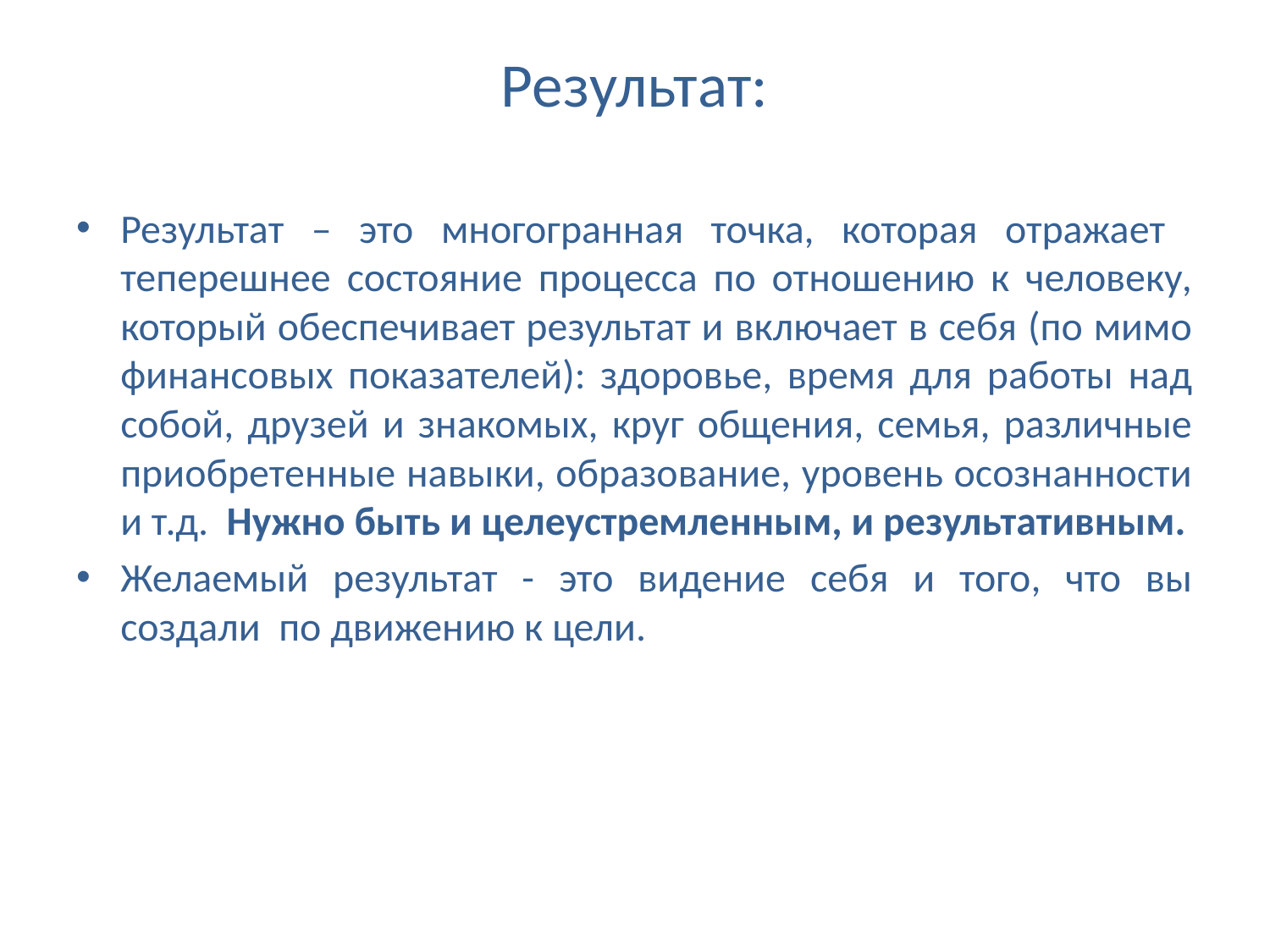

# Результат:
Результат – это многогранная точка, которая отражает  теперешнее состояние процесса по отношению к человеку, который обеспечивает результат и включает в себя (по мимо финансовых показателей): здоровье, время для работы над собой, друзей и знакомых, круг общения, семья, различные приобретенные навыки, образование, уровень осознанности и т.д.  Нужно быть и целеустремленным, и результативным.
Желаемый результат - это видение себя и того, что вы создали  по движению к цели.